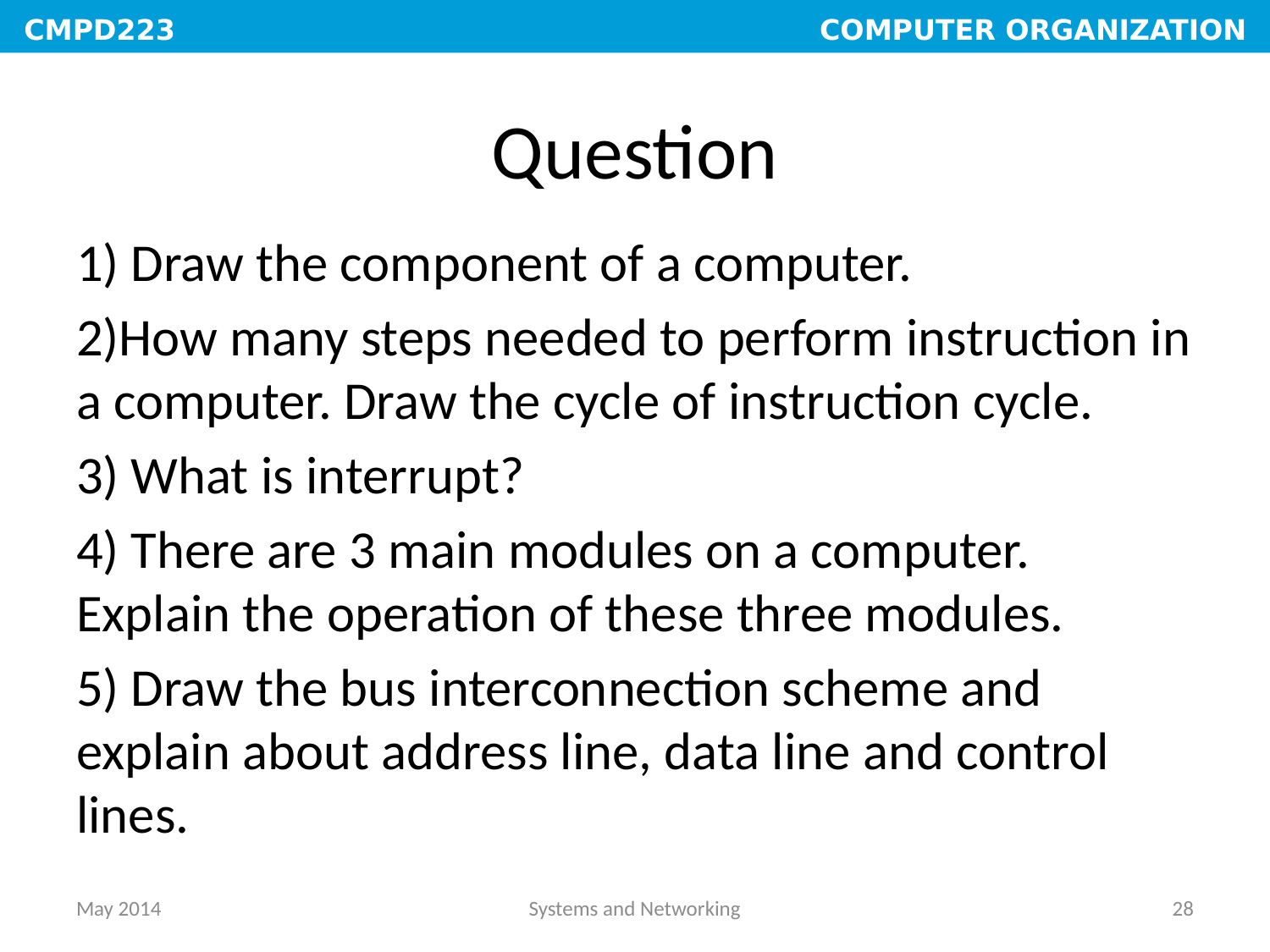

# Question
1) Draw the component of a computer.
2)How many steps needed to perform instruction in a computer. Draw the cycle of instruction cycle.
3) What is interrupt?
4) There are 3 main modules on a computer. Explain the operation of these three modules.
5) Draw the bus interconnection scheme and explain about address line, data line and control lines.
May 2014
Systems and Networking
28